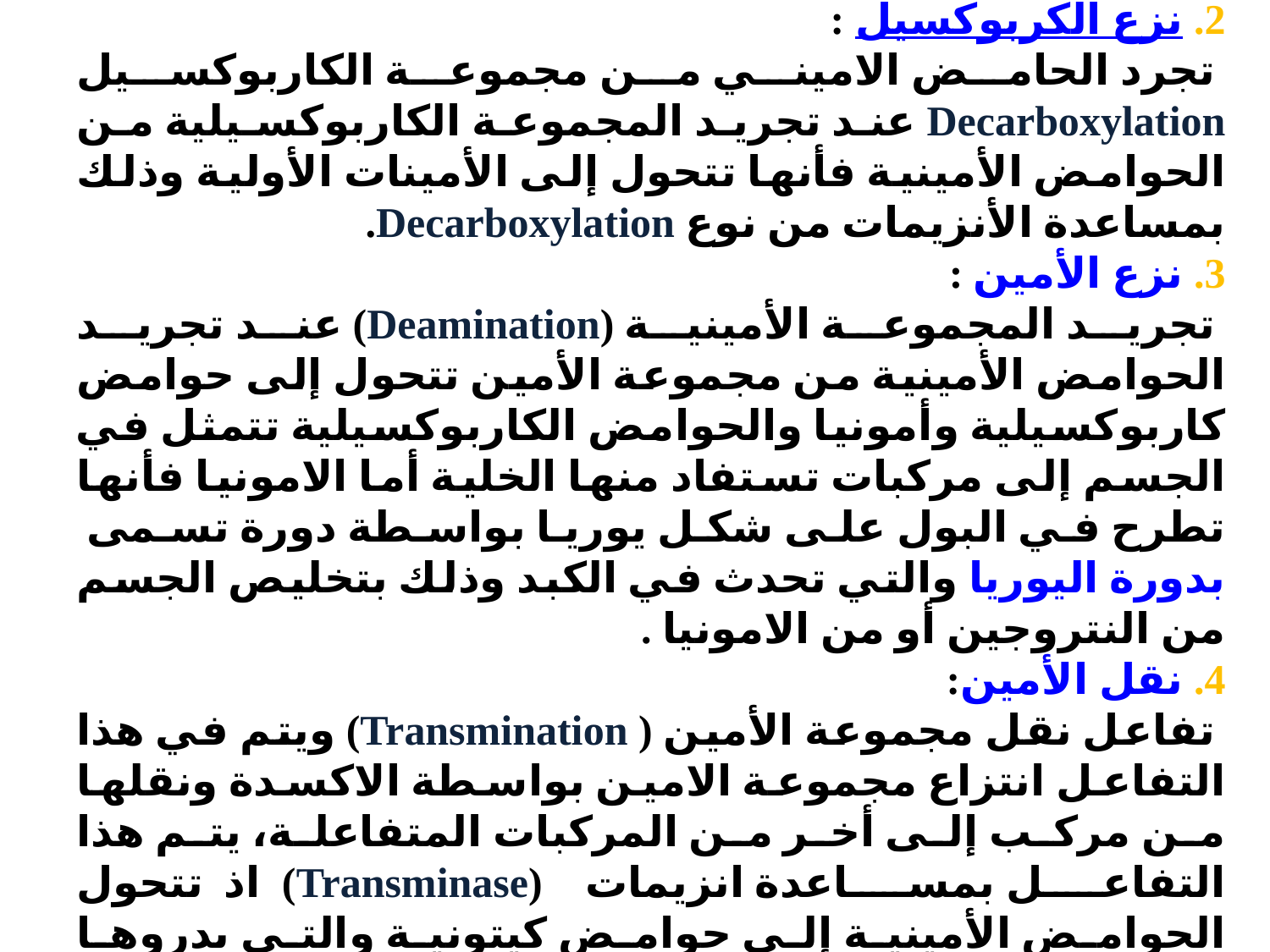

2. نزع الكربوكسيل :
 تجرد الحامض الاميني من مجموعة الكاربوكسيل Decarboxylation عند تجريد المجموعة الكاربوكسيلية من الحوامض الأمينية فأنها تتحول إلى الأمينات الأولية وذلك بمساعدة الأنزيمات من نوع Decarboxylation.
3. نزع الأمين :
 تجريد المجموعة الأمينية (Deamination) عند تجريد الحوامض الأمينية من مجموعة الأمين تتحول إلى حوامض كاربوكسيلية وأمونيا والحوامض الكاربوكسيلية تتمثل في الجسم إلى مركبات تستفاد منها الخلية أما الامونيا فأنها تطرح في البول على شكل يوريا بواسطة دورة تسمى بدورة اليوريا والتي تحدث في الكبد وذلك بتخليص الجسم من النتروجين أو من الامونيا .
4. نقل الأمين:
 تفاعل نقل مجموعة الأمين ( Transmination) ويتم في هذا التفاعل انتزاع مجموعة الامين بواسطة الاكسدة ونقلها من مركب إلى أخر من المركبات المتفاعلة، يتم هذا التفاعل بمساعدة انزيمات    (Transminase)  اذ  تتحول الحوامض الأمينية إلى حوامض كيتونية والتي بدروها تتحول إلى مشتقات كاربوهيداتية تستفاد منها الخلية .